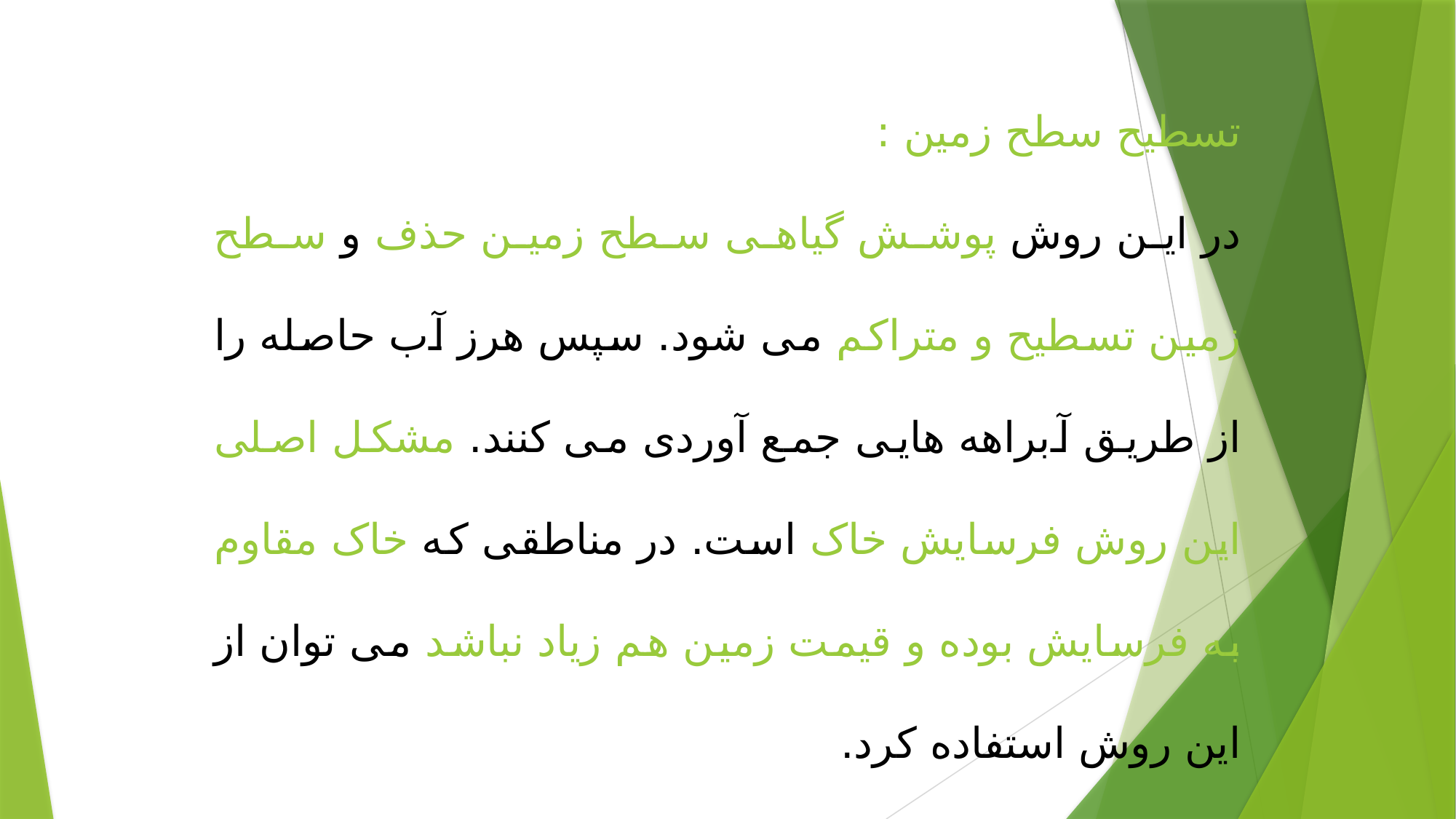

تسطیح سطح زمین :
در این روش پوشش گیاهی سطح زمین حذف و سطح زمین تسطیح و متراکم می شود. سپس هرز آب حاصله را از طریق آبراهه هایی جمع آوردی می کنند. مشکل اصلی این روش فرسایش خاک است. در مناطقی که خاک مقاوم به فرسایش بوده و قیمت زمین هم زیاد نباشد می توان از این روش استفاده کرد.